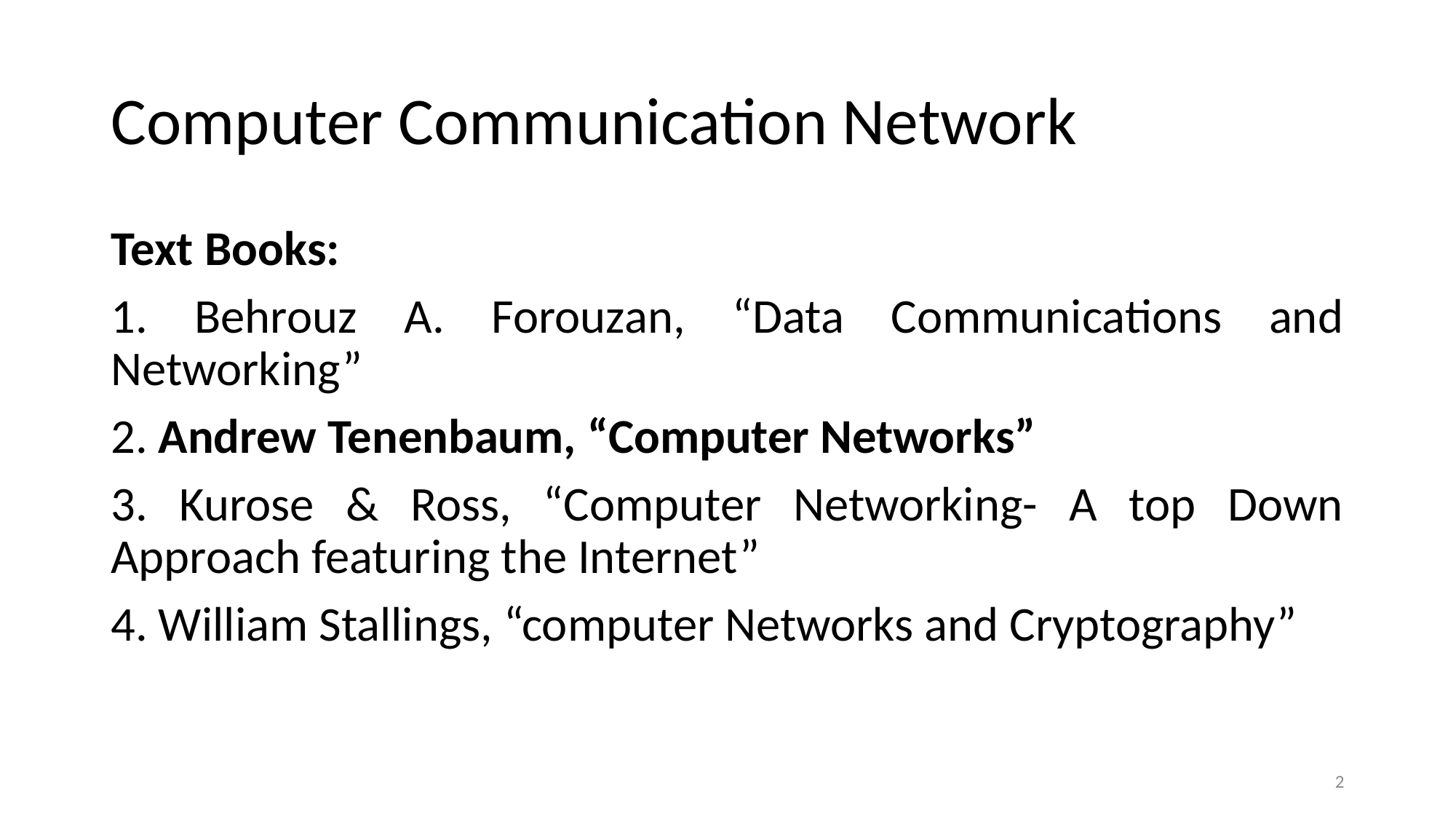

# Computer Communication Network
Text Books:
1. Behrouz A. Forouzan, “Data Communications and Networking”
2. Andrew Tenenbaum, “Computer Networks”
3. Kurose & Ross, “Computer Networking- A top Down Approach featuring the Internet”
4. William Stallings, “computer Networks and Cryptography”
2